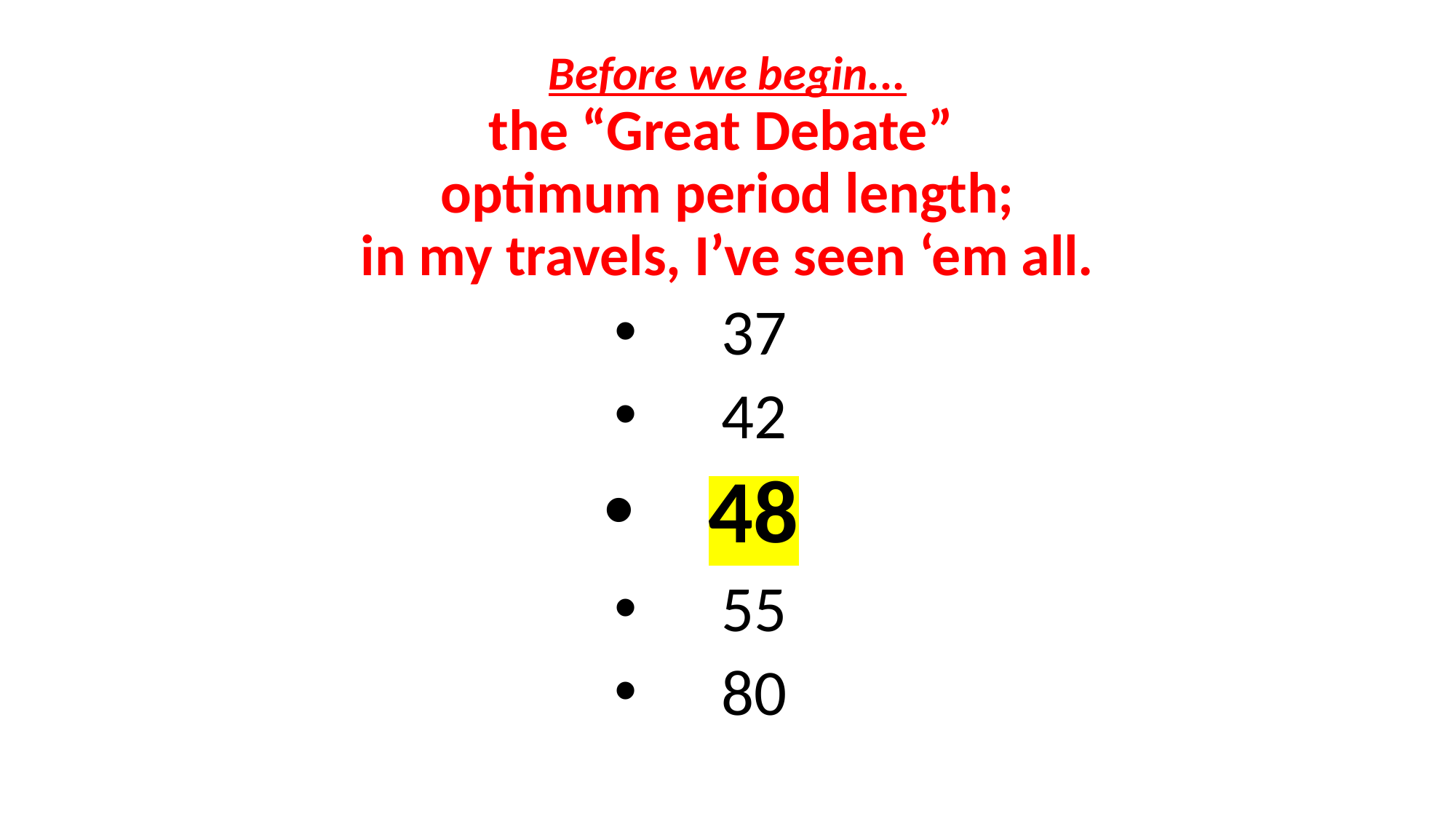

# Before we begin... the “Great Debate” optimum period length; in my travels, I’ve seen ‘em all.
37
42
48
55
80